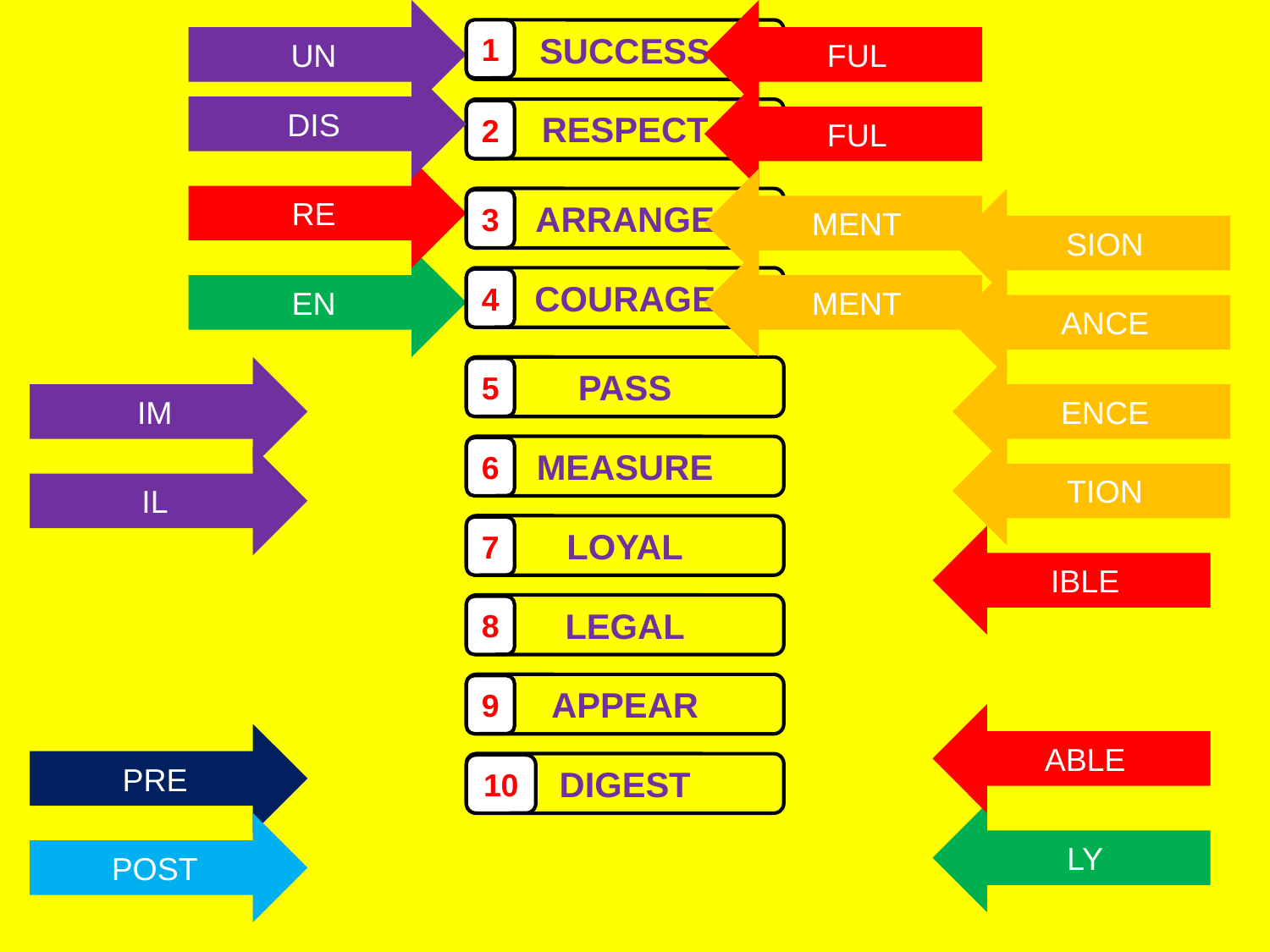

UN
FUL
SUCCESS
1
DIS
FUL
RESPECT
2
RE
MENT
ARRANGE
SION
3
EN
MENT
COURAGE
ANCE
4
IM
PASS
ENCE
5
MEASURE
TION
6
IL
LOYAL
7
IBLE
LEGAL
8
APPEAR
9
ABLE
PRE
DIGEST
10
LY
POST